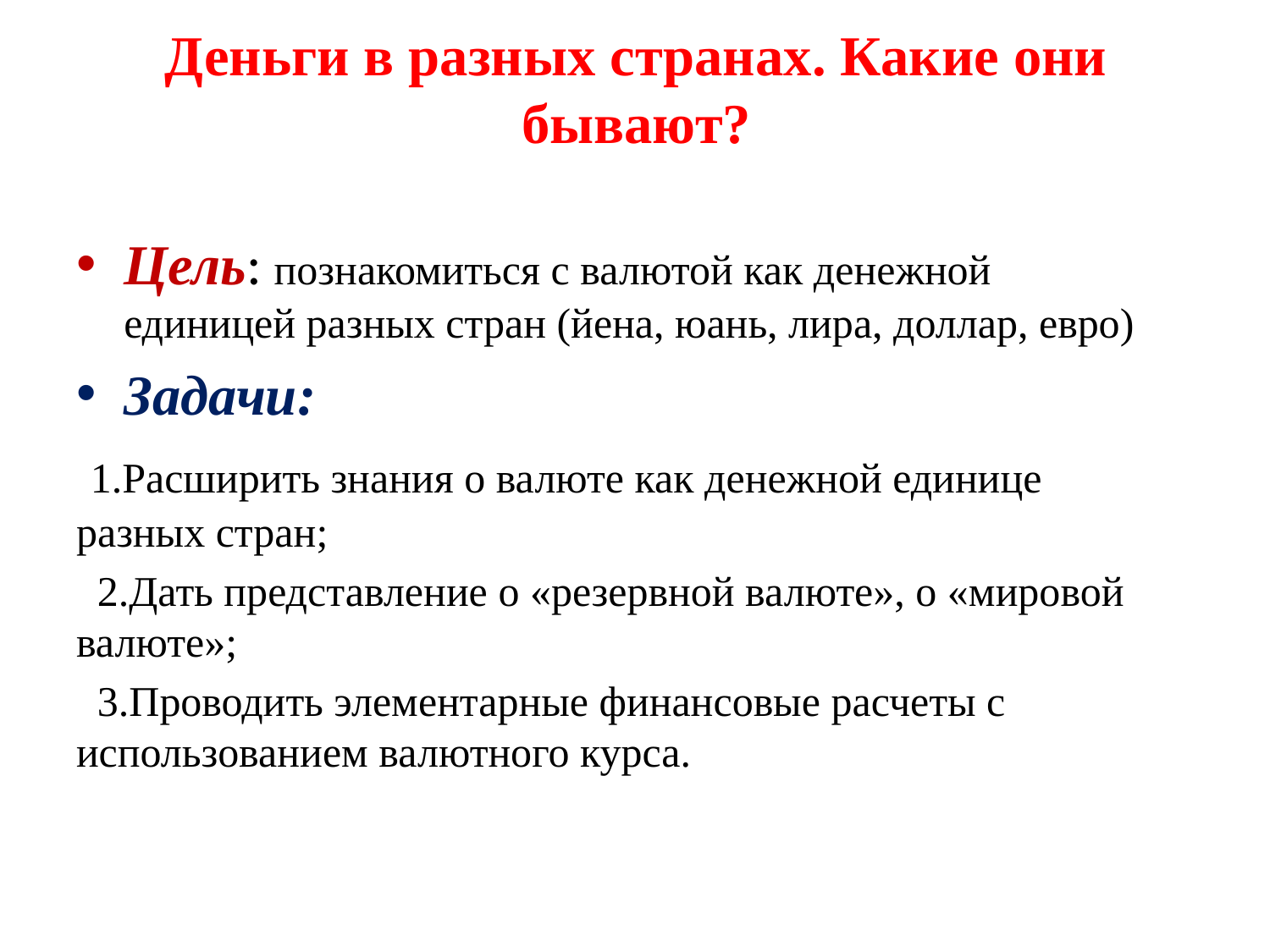

# Деньги в разных странах. Какие они бывают?
Цель: познакомиться с валютой как денежной единицей разных стран (йена, юань, лира, доллар, евро)
Задачи:
 1.Расширить знания о валюте как денежной единице разных стран;
  2.Дать представление о «резервной валюте», о «мировой валюте»;
  3.Проводить элементарные финансовые расчеты с использованием валютного курса.